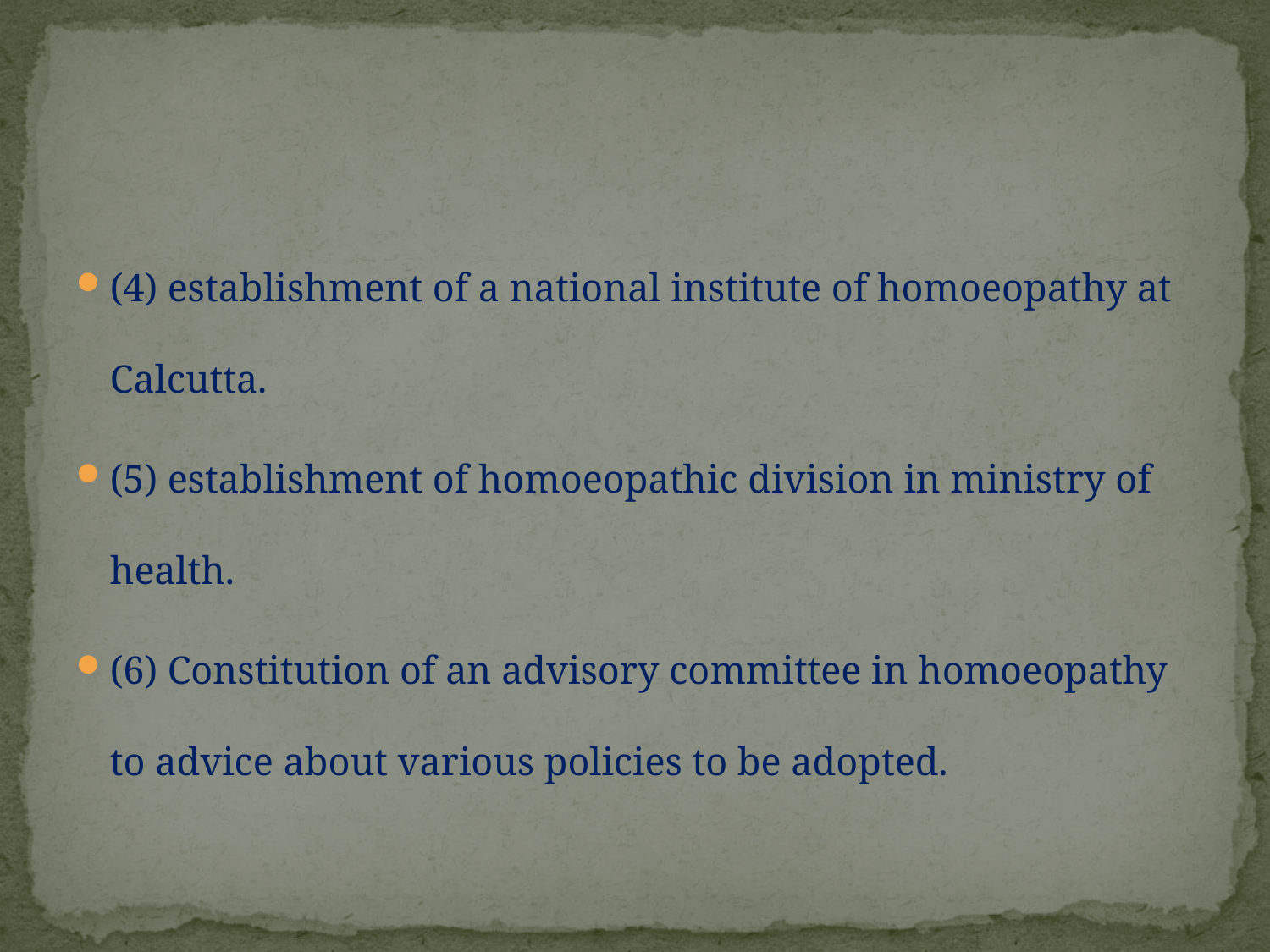

#
(4) establishment of a national institute of homoeopathy at Calcutta.
(5) establishment of homoeopathic division in ministry of health.
(6) Constitution of an advisory committee in homoeopathy to advice about various policies to be adopted.